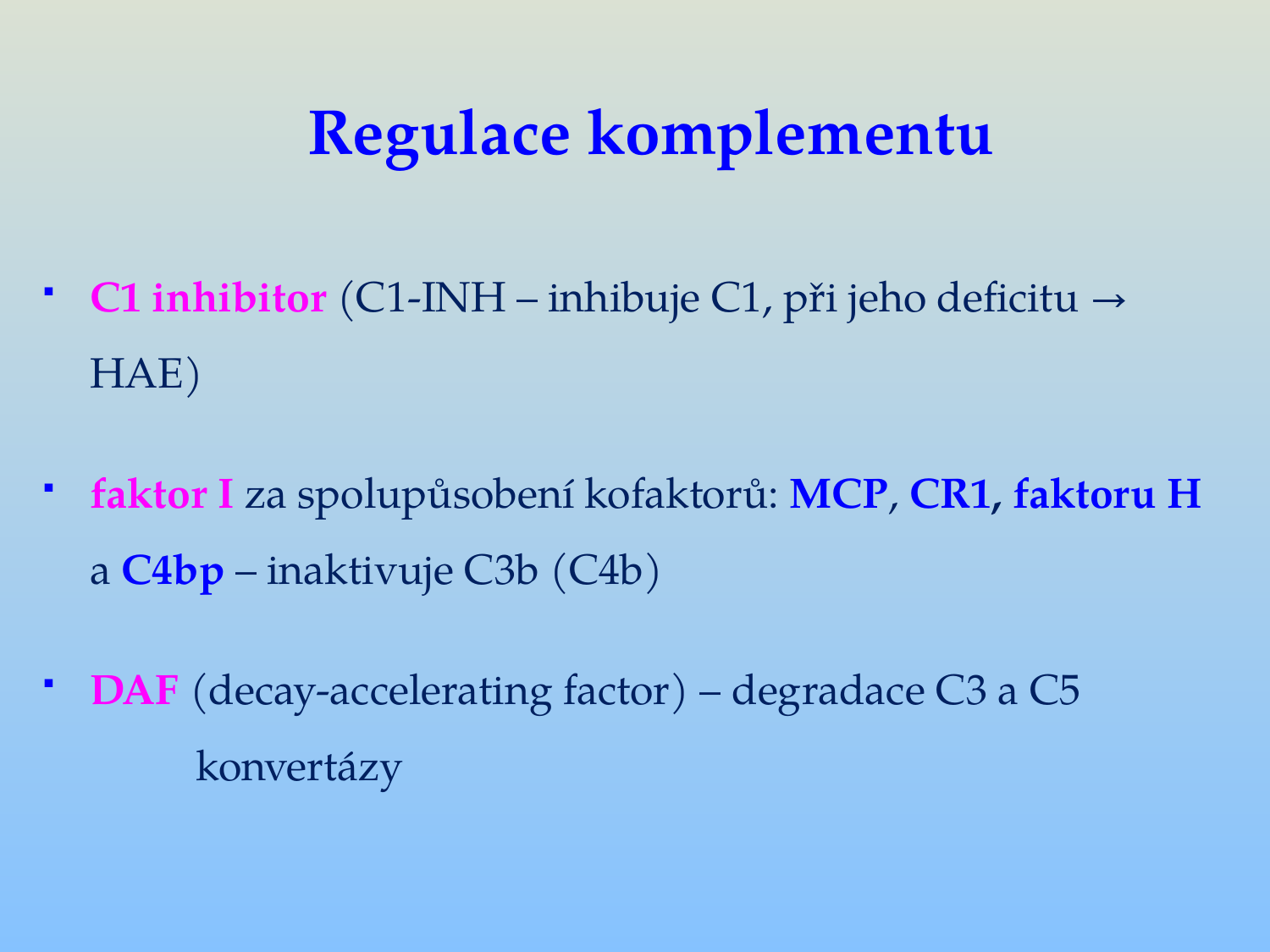

# Regulace komplementu
C1 inhibitor (C1-INH – inhibuje C1, při jeho deficitu →  HAE)

faktor I za spolupůsobení kofaktorů: MCP, CR1, faktoru H  a C4bp – inaktivuje C3b (C4b)

DAF (decay-accelerating factor) – degradace C3 a C5
          konvertázy